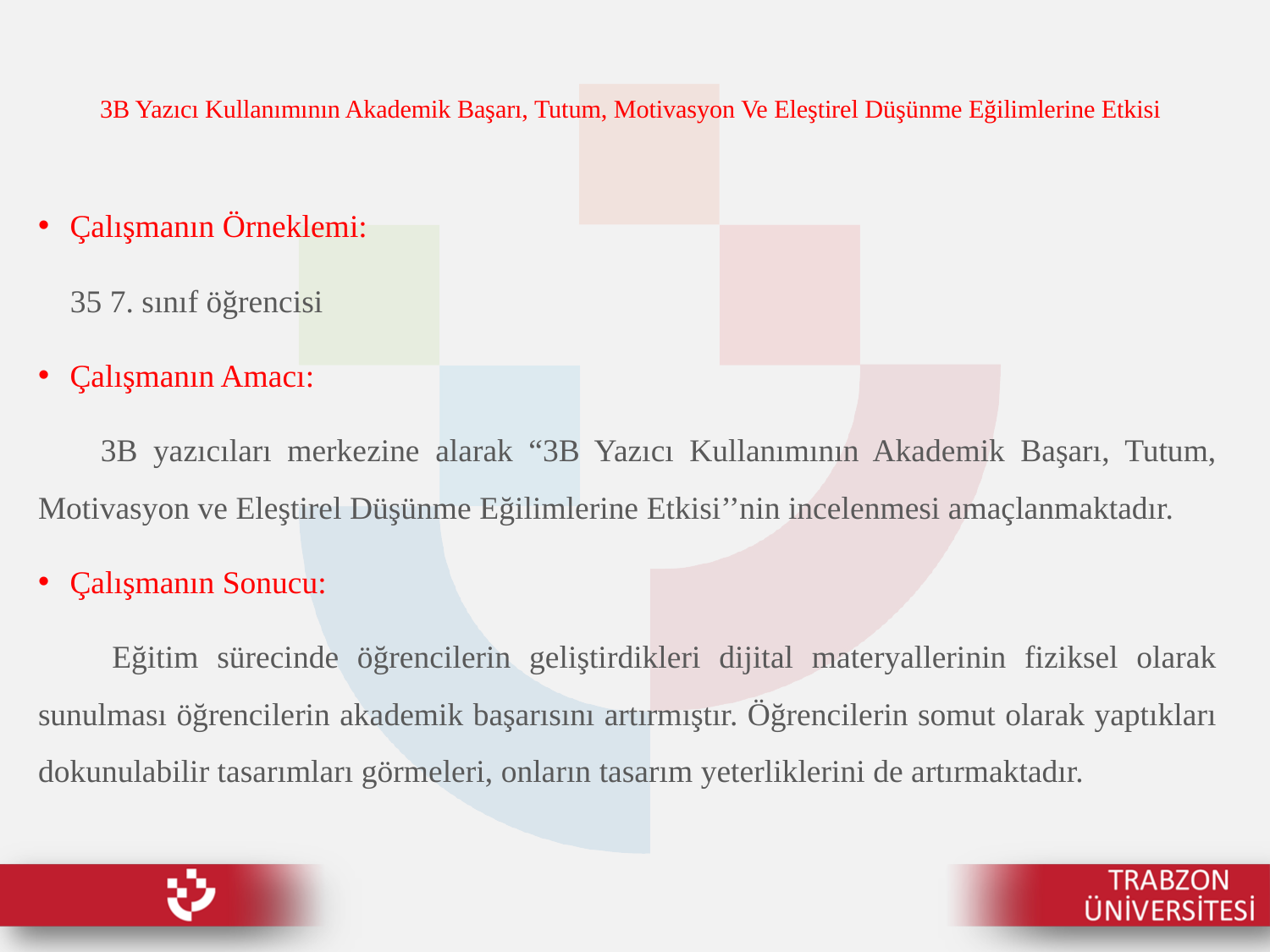

# 3B Yazıcı Kullanımının Akademik Başarı, Tutum, Motivasyon Ve Eleştirel Düşünme Eğilimlerine Etkisi
Çalışmanın Örneklemi:
    35 7. sınıf öğrencisi
Çalışmanın Amacı:
    3B yazıcıları merkezine alarak “3B Yazıcı Kullanımının Akademik Başarı, Tutum, Motivasyon ve Eleştirel Düşünme Eğilimlerine Etkisi’’nin incelenmesi amaçlanmaktadır.
Çalışmanın Sonucu:
    Eğitim sürecinde öğrencilerin geliştirdikleri dijital materyallerinin fiziksel olarak sunulması öğrencilerin akademik başarısını artırmıştır. Öğrencilerin somut olarak yaptıkları dokunulabilir tasarımları görmeleri, onların tasarım yeterliklerini de artırmaktadır.